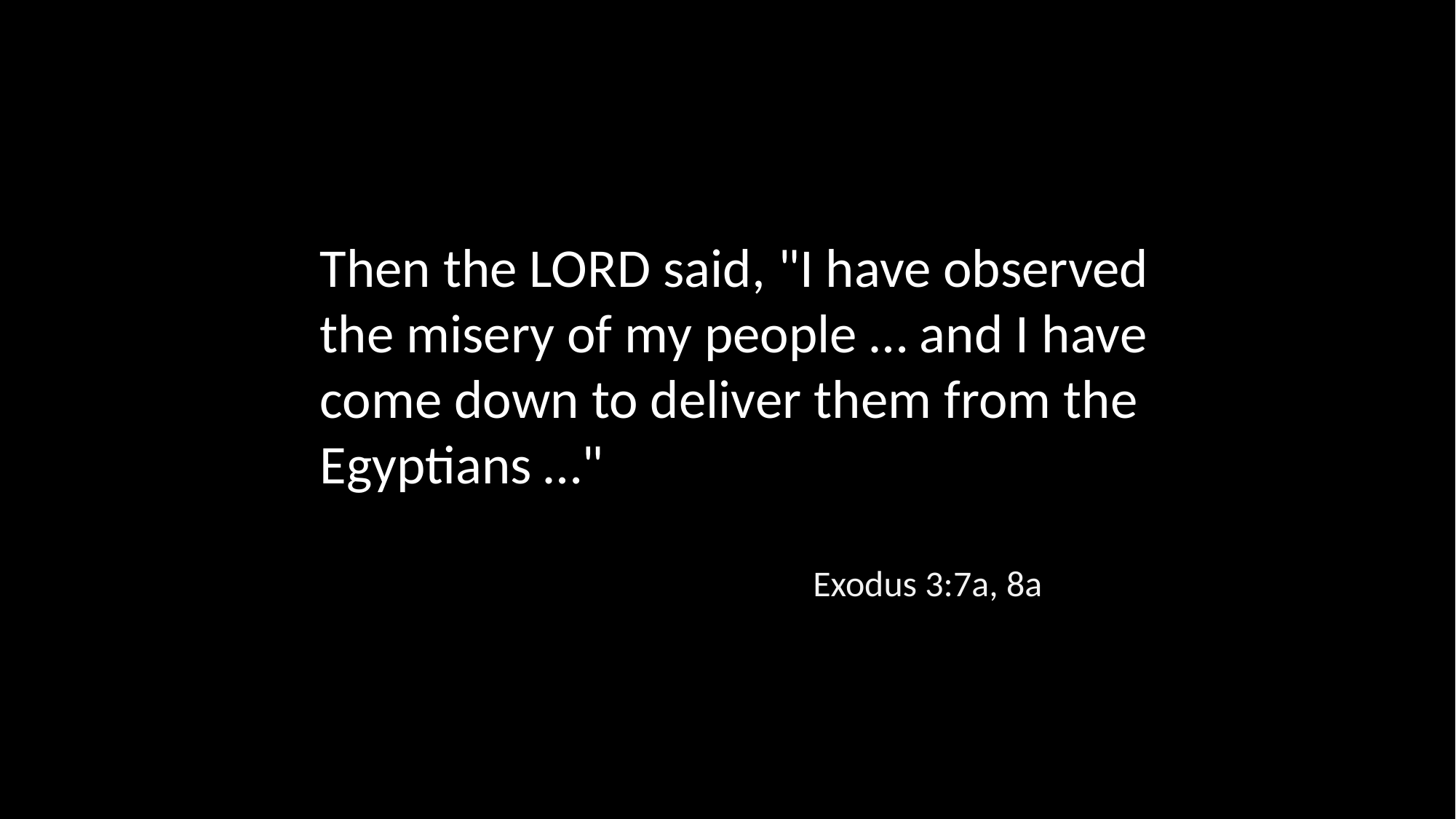

Then the LORD said, "I have observed the misery of my people … and I have come down to deliver them from the Egyptians …"
Exodus 3:7a, 8a